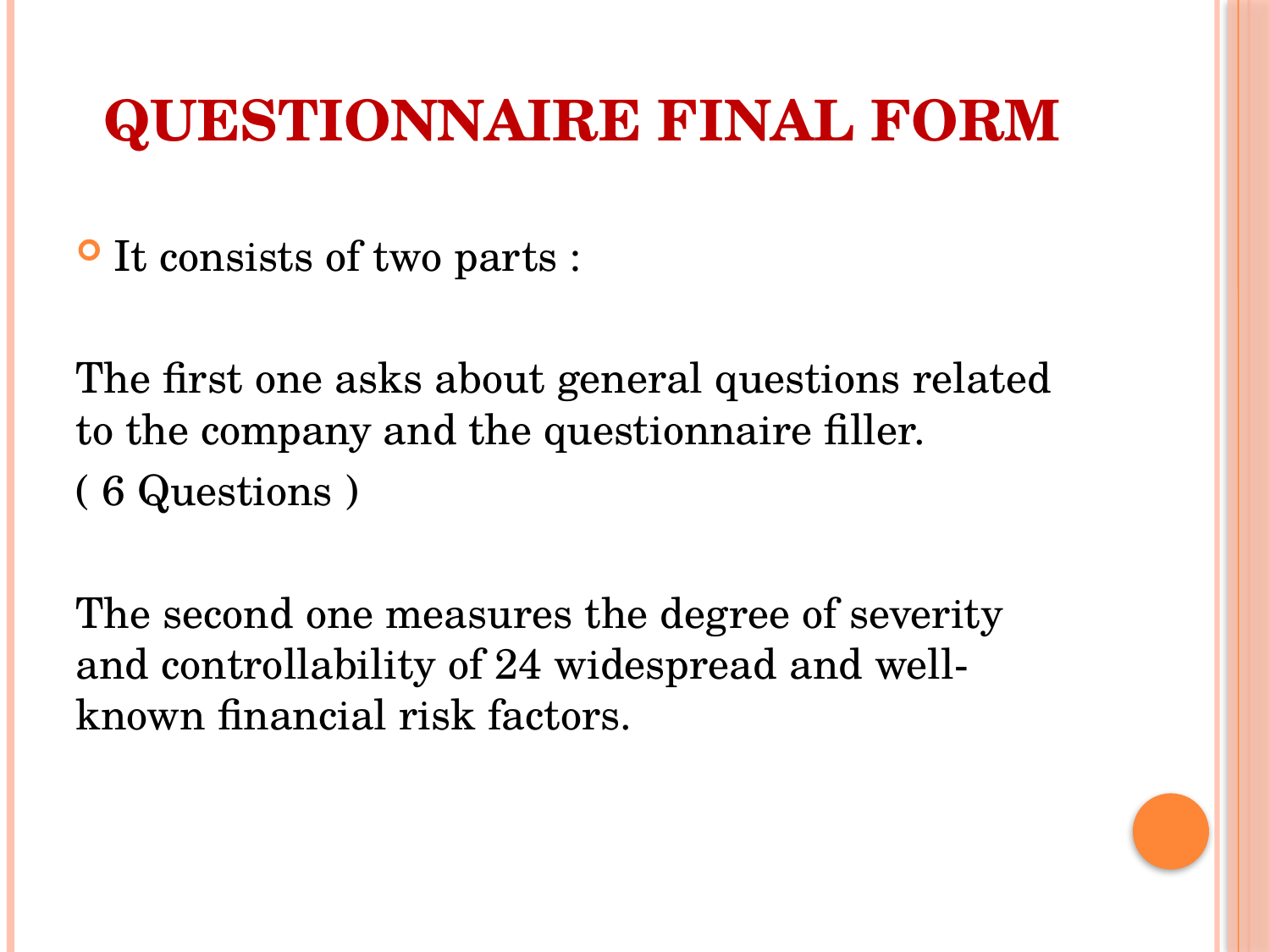

# Questionnaire Final Form
It consists of two parts :

The first one asks about general questions related to the company and the questionnaire filler.
( 6 Questions )

The second one measures the degree of severity and controllability of 24 widespread and well-known financial risk factors.